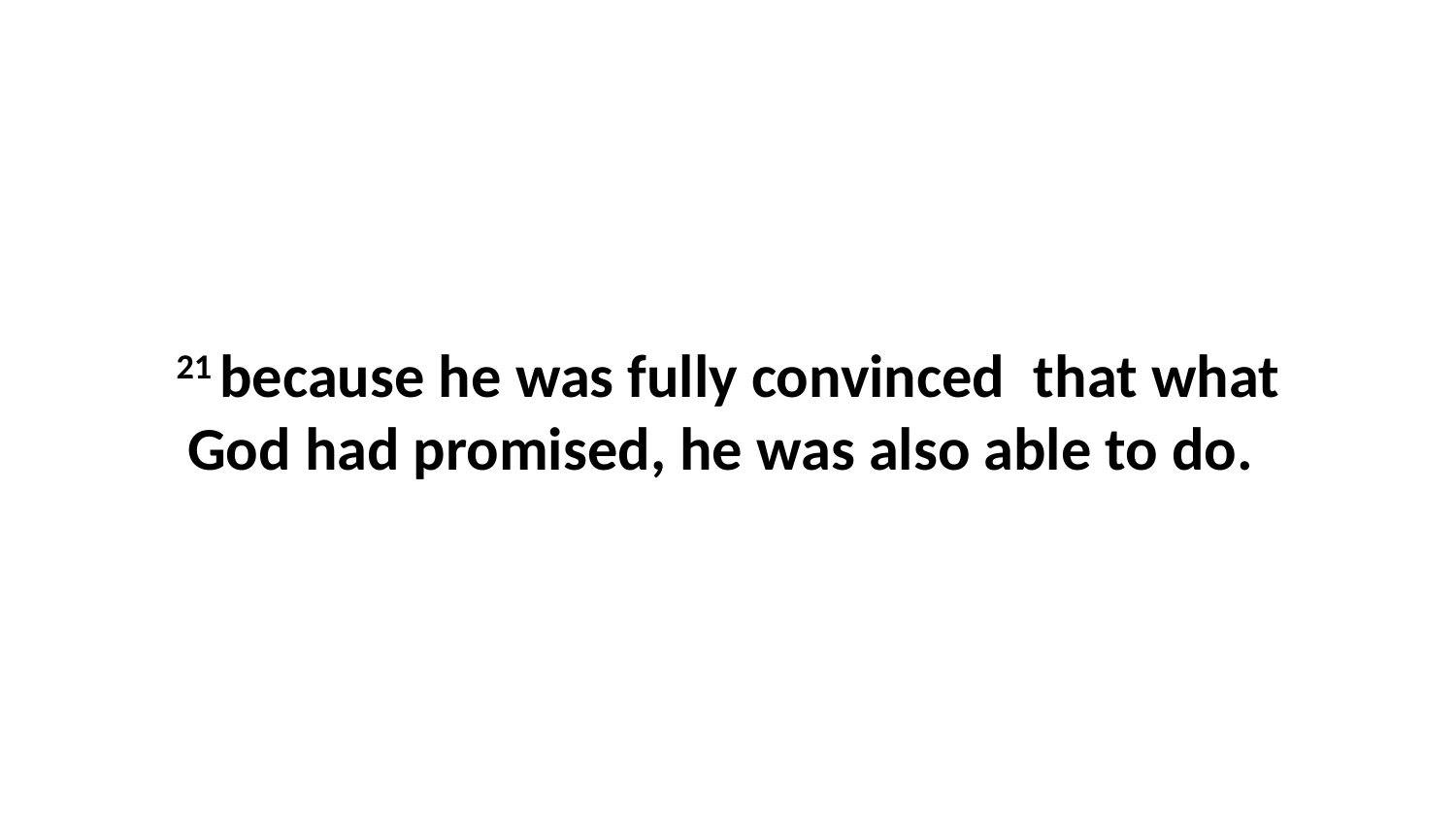

21 because he was fully convinced  that what God had promised, he was also able to do.